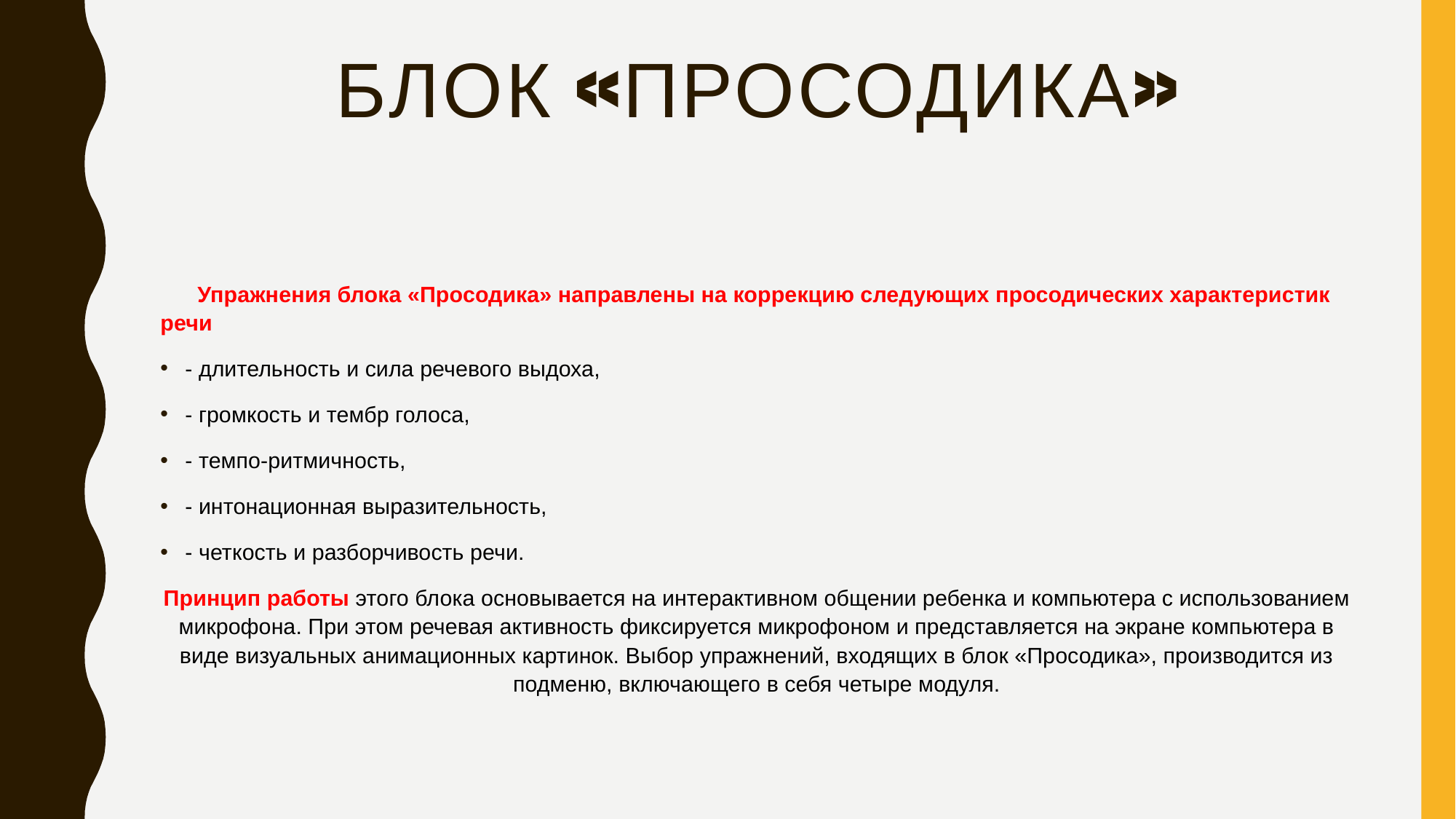

# Блок «ПРОСОДИКА»
      Упражнения блока «Просодика» направлены на коррекцию следующих просодических характеристик речи
- длительность и сила речевого выдоха,
- громкость и тембр голоса,
- темпо-ритмичность,
- интонационная выразительность,
- четкость и разборчивость речи.
Принцип работы этого блока основывается на интерактивном общении ребенка и компьютера с использованием микрофона. При этом речевая активность фиксируется микрофоном и представляется на экране компьютера в виде визуальных анимационных картинок. Выбор упражнений, входящих в блок «Просодика», производится из подменю, включающего в себя четыре модуля.